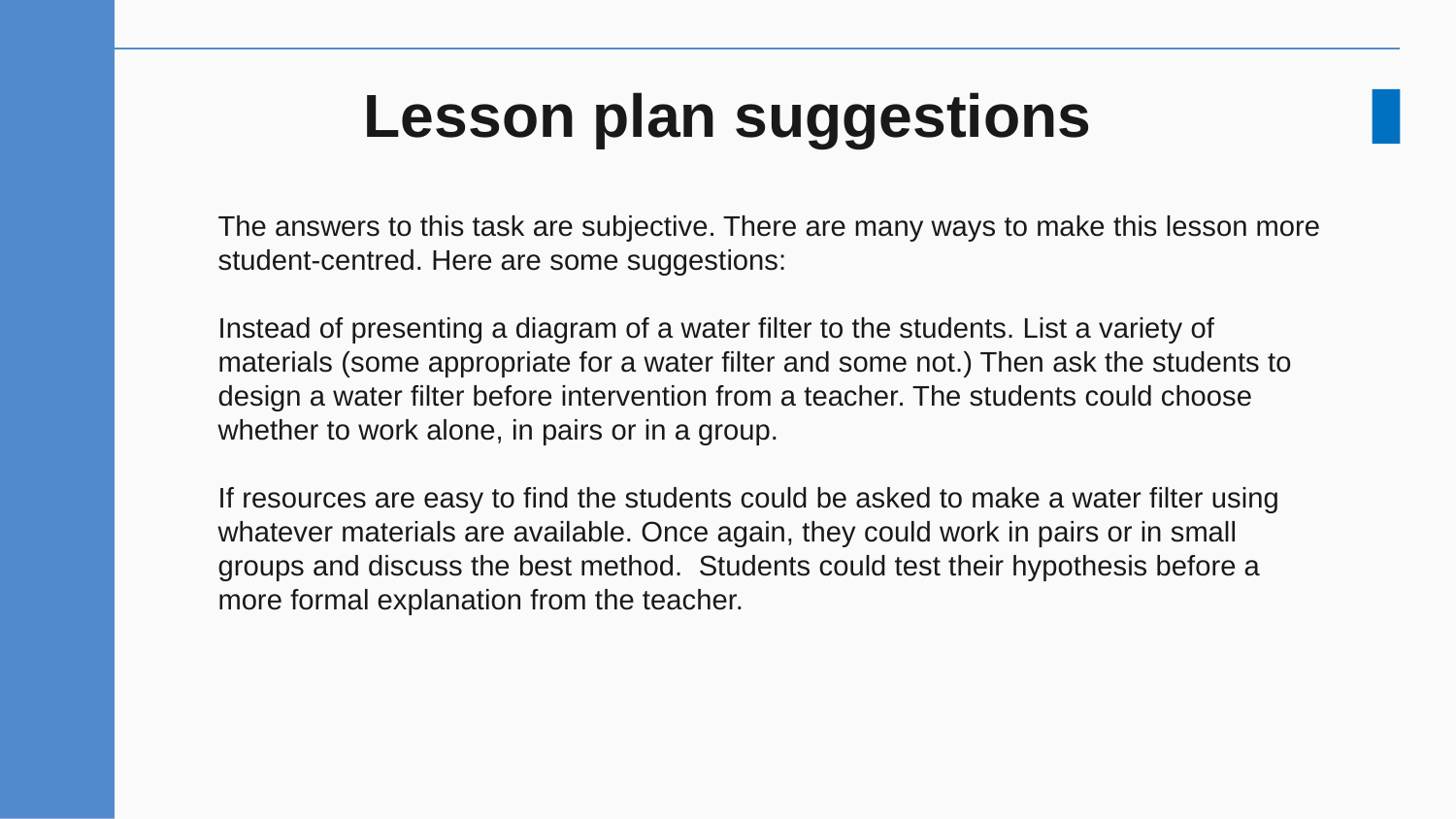

# Lesson plan suggestions
The answers to this task are subjective. There are many ways to make this lesson more student-centred. Here are some suggestions:

Instead of presenting a diagram of a water filter to the students. List a variety of materials (some appropriate for a water filter and some not.) Then ask the students to design a water filter before intervention from a teacher. The students could choose whether to work alone, in pairs or in a group.

If resources are easy to find the students could be asked to make a water filter using whatever materials are available. Once again, they could work in pairs or in small groups and discuss the best method.  Students could test their hypothesis before a more formal explanation from the teacher.